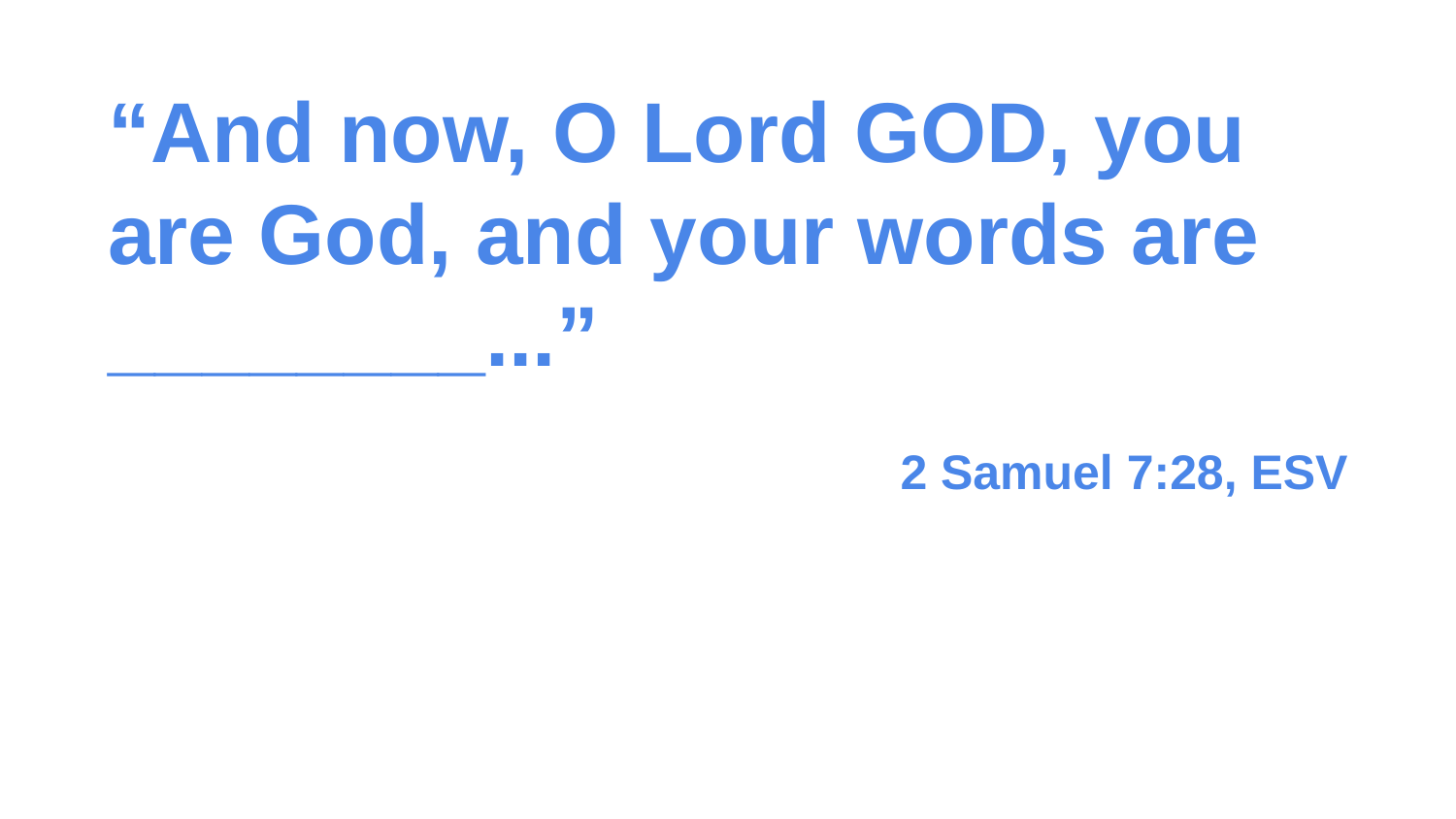

“And now, O Lord GOD, you are God, and your words are ________...”

2 Samuel 7:28, ESV

# ?